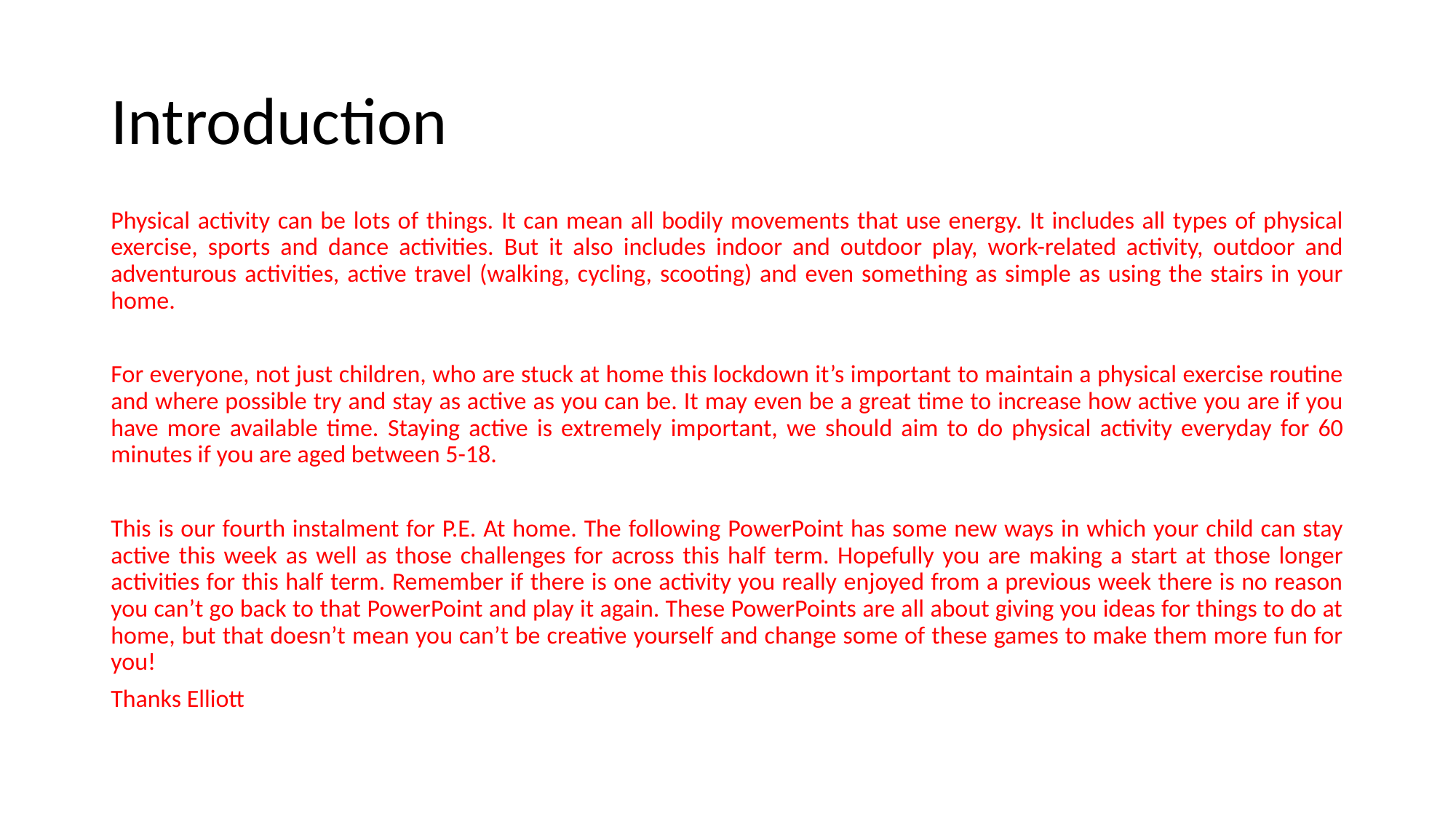

# Introduction
Physical activity can be lots of things. It can mean all bodily movements that use energy. It includes all types of physical exercise, sports and dance activities. But it also includes indoor and outdoor play, work-related activity, outdoor and adventurous activities, active travel (walking, cycling, scooting) and even something as simple as using the stairs in your home.

For everyone, not just children, who are stuck at home this lockdown it’s important to maintain a physical exercise routine and where possible try and stay as active as you can be. It may even be a great time to increase how active you are if you have more available time. Staying active is extremely important, we should aim to do physical activity everyday for 60 minutes if you are aged between 5-18.

This is our fourth instalment for P.E. At home. The following PowerPoint has some new ways in which your child can stay active this week as well as those challenges for across this half term. Hopefully you are making a start at those longer activities for this half term. Remember if there is one activity you really enjoyed from a previous week there is no reason you can’t go back to that PowerPoint and play it again. These PowerPoints are all about giving you ideas for things to do at home, but that doesn’t mean you can’t be creative yourself and change some of these games to make them more fun for you!
Thanks Elliott